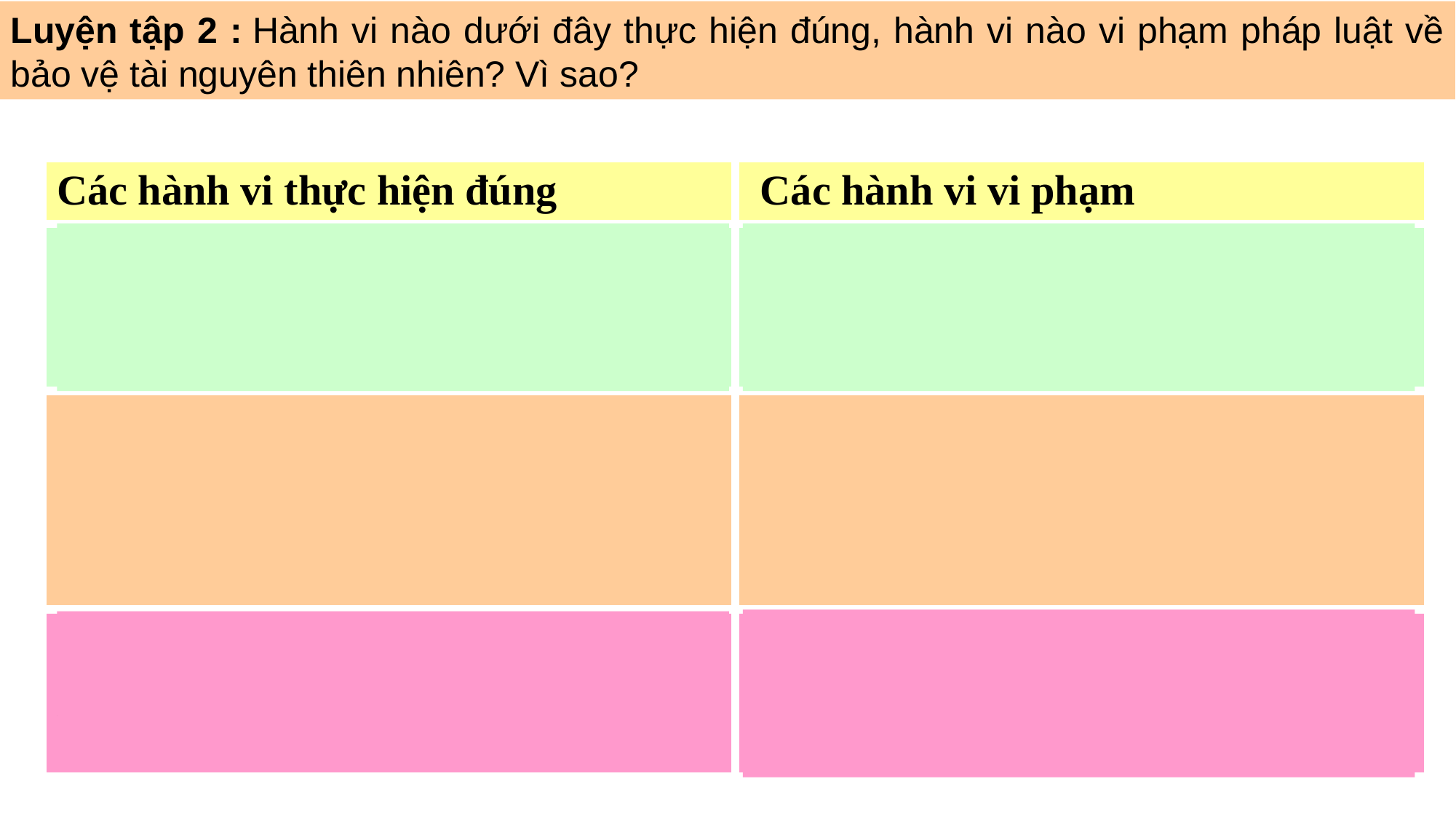

Luyện tập 2 : Hành vi nào dưới đây thực hiện đúng, hành vi nào vi phạm pháp luật về bảo vệ tài nguyên thiên nhiên? Vì sao?
| Các hành vi thực hiện đúng | Các hành vi vi phạm |
| --- | --- |
| + Khai thác rừng trồng theo quy hoạch của Nhà nước => góp phần bảo vệ tài nguyên và môi trường | + Săn, bắn, bẫy, bắt động vật quý hiếm để bán => vi phạm khoản 3 điều 9 Luật lâm nghiệp năm 2017. |
| + Tố cáo hành vi khai thác khoáng sản trái phép => góp phần bảo vệ tài nguyên và môi trường | + Dùng mìn, điện để đánh bắt cá => vi phạm khoản 7 điều 7 Luật Thủy sản năm 2017 |
| + Sử dụng tiết kiệm điện, nước => góp phần bảo vệ tài nguyên và môi trường | + Phá rừng nguyên sinh để trồng cà phê => vi phạm khoản 1 điều 9 Luật Lâm nghiệp năm 2017. |